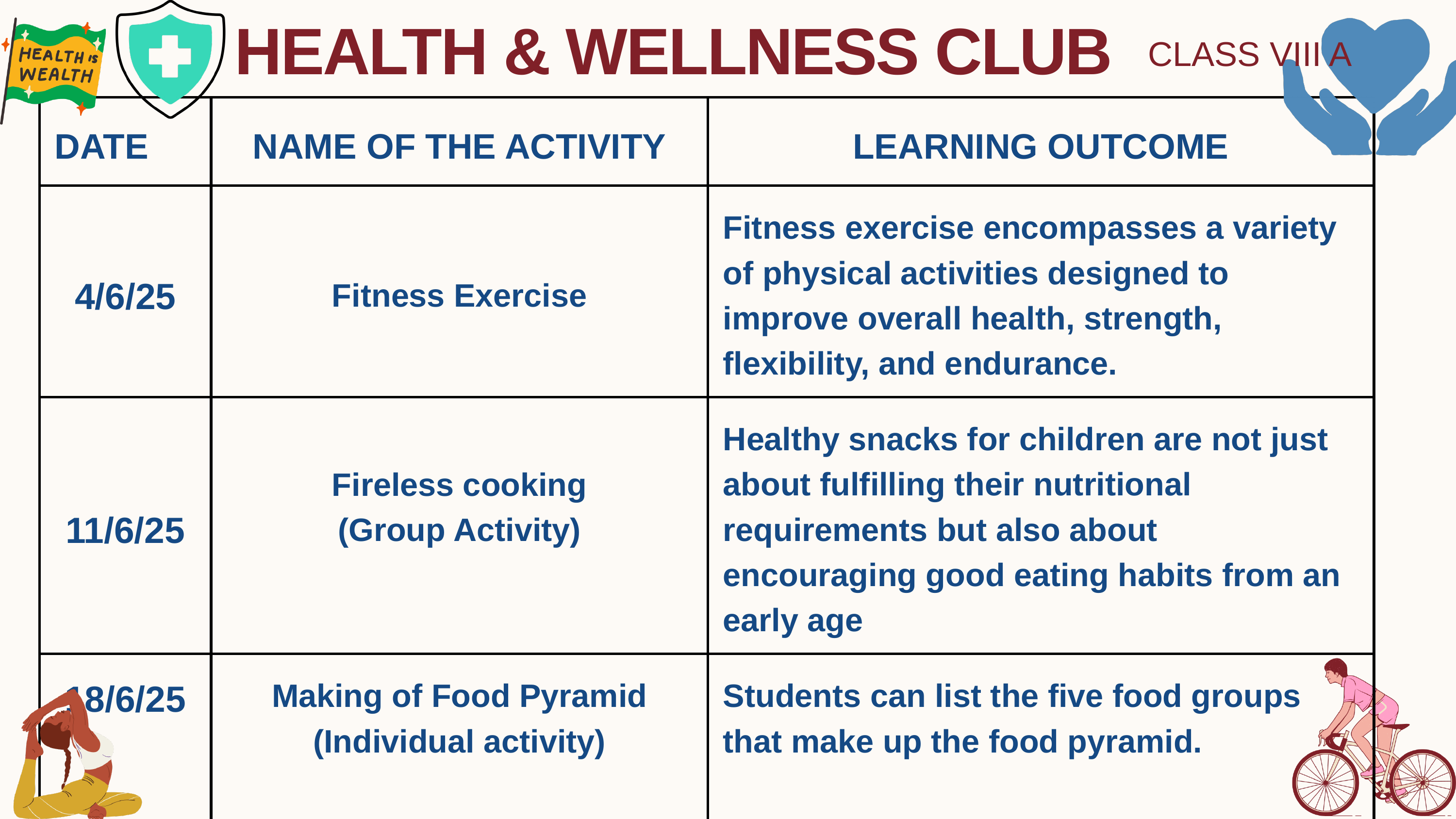

HEALTH & WELLNESS CLUB

CLASS VIII A
| DATE | NAME OF THE ACTIVITY | LEARNING OUTCOME |
| --- | --- | --- |
| 4/6/25 | Fitness Exercise | Fitness exercise encompasses a variety of physical activities designed to improve overall health, strength, flexibility, and endurance. |
| 11/6/25 | Fireless cooking (Group Activity) | Healthy snacks for children are not just about fulfilling their nutritional requirements but also about encouraging good eating habits from an early age |
| 18/6/25 | Making of Food Pyramid (Individual activity) | Students can list the five food groups that make up the food pyramid. |